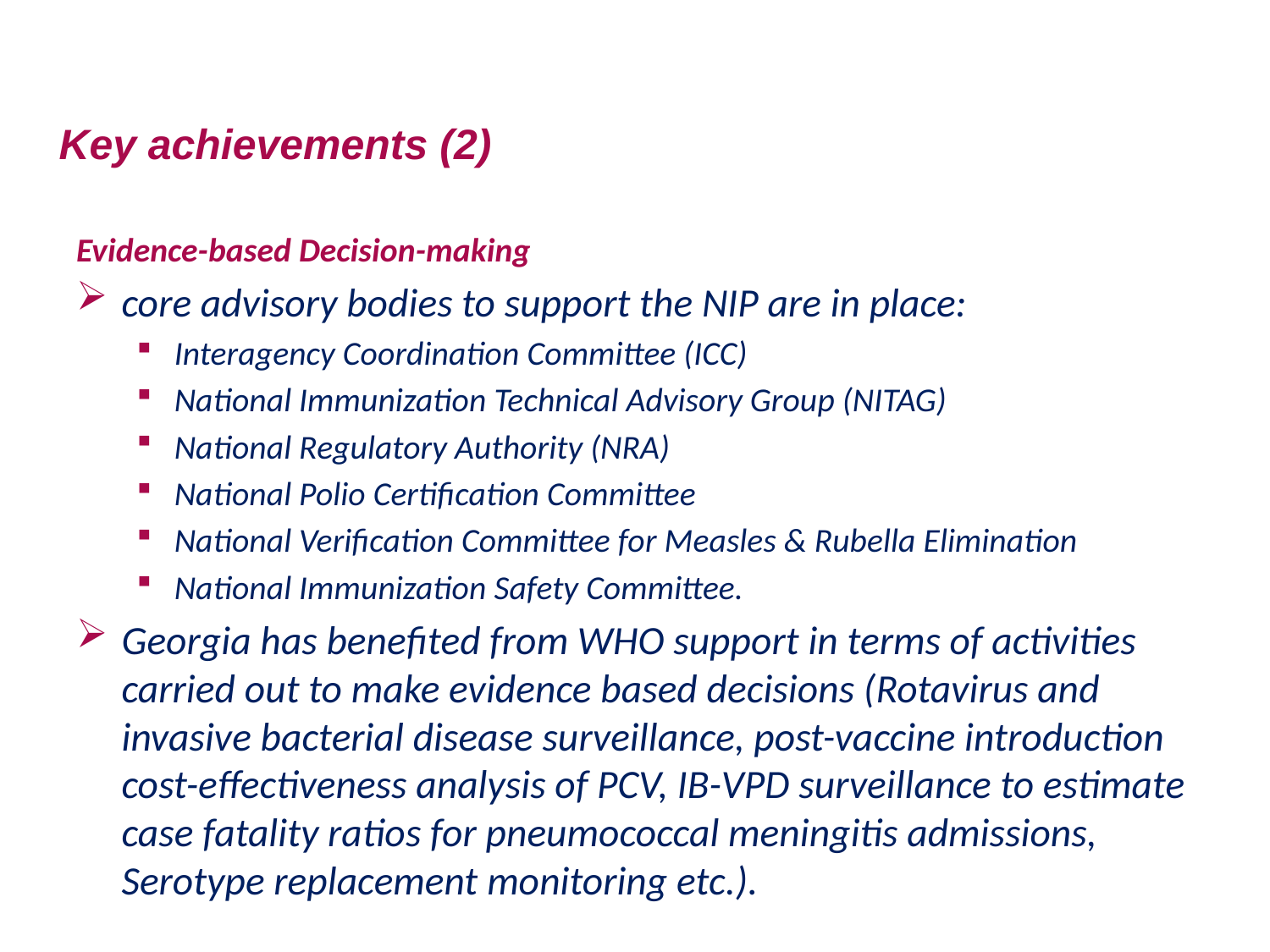

# Key achievements (2)
Evidence-based Decision-making
core advisory bodies to support the NIP are in place:
Interagency Coordination Committee (ICC)
National Immunization Technical Advisory Group (NITAG)
National Regulatory Authority (NRA)
National Polio Certification Committee
National Verification Committee for Measles & Rubella Elimination
National Immunization Safety Committee.
Georgia has benefited from WHO support in terms of activities carried out to make evidence based decisions (Rotavirus and invasive bacterial disease surveillance, post-vaccine introduction cost-effectiveness analysis of PCV, IB-VPD surveillance to estimate case fatality ratios for pneumococcal meningitis admissions, Serotype replacement monitoring etc.).